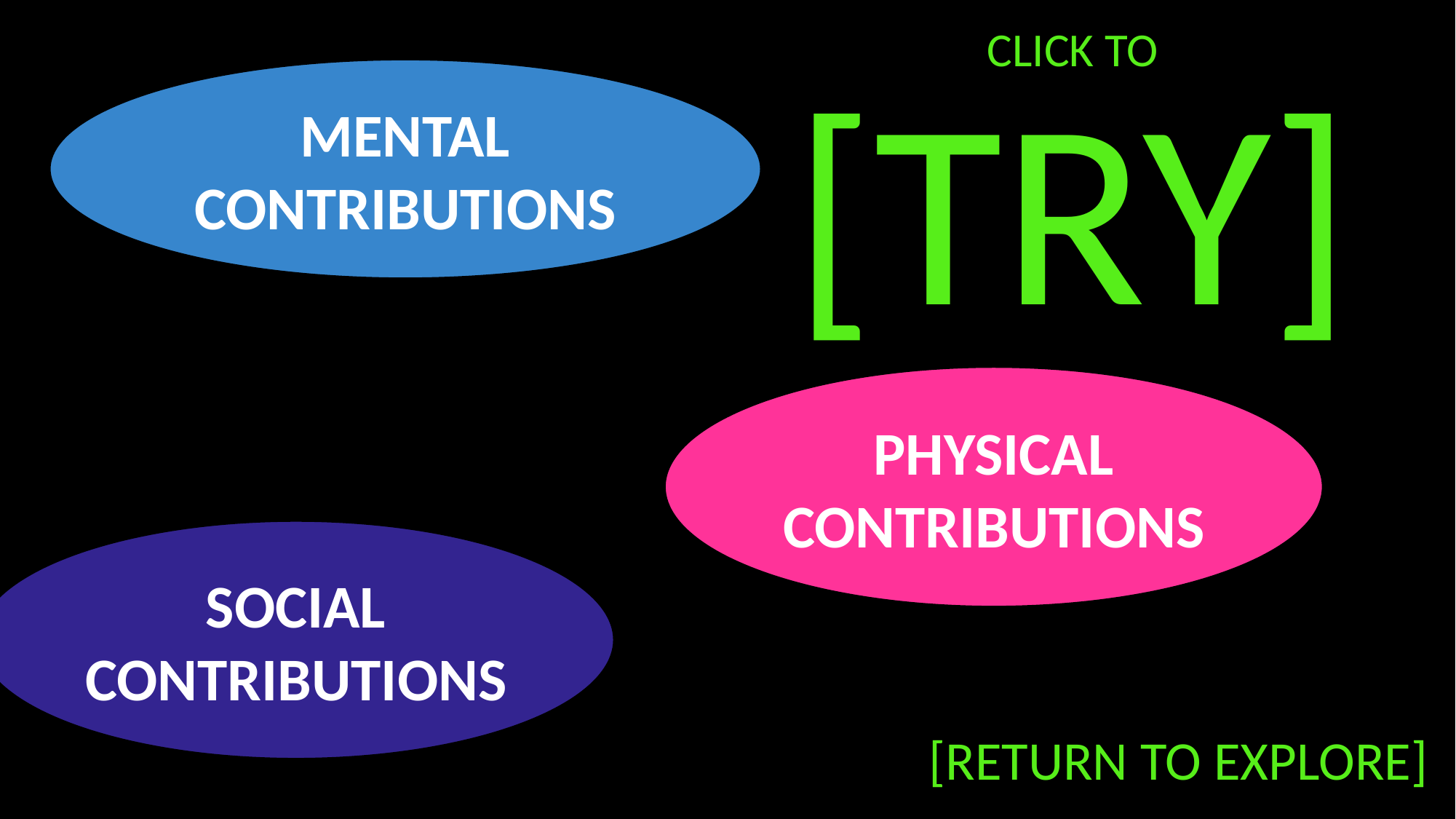

# CLICK TO [TRY]
MENTAL CONTRIBUTIONS
PHYSICAL CONTRIBUTIONS
SOCIAL CONTRIBUTIONS
[RETURN TO EXPLORE]